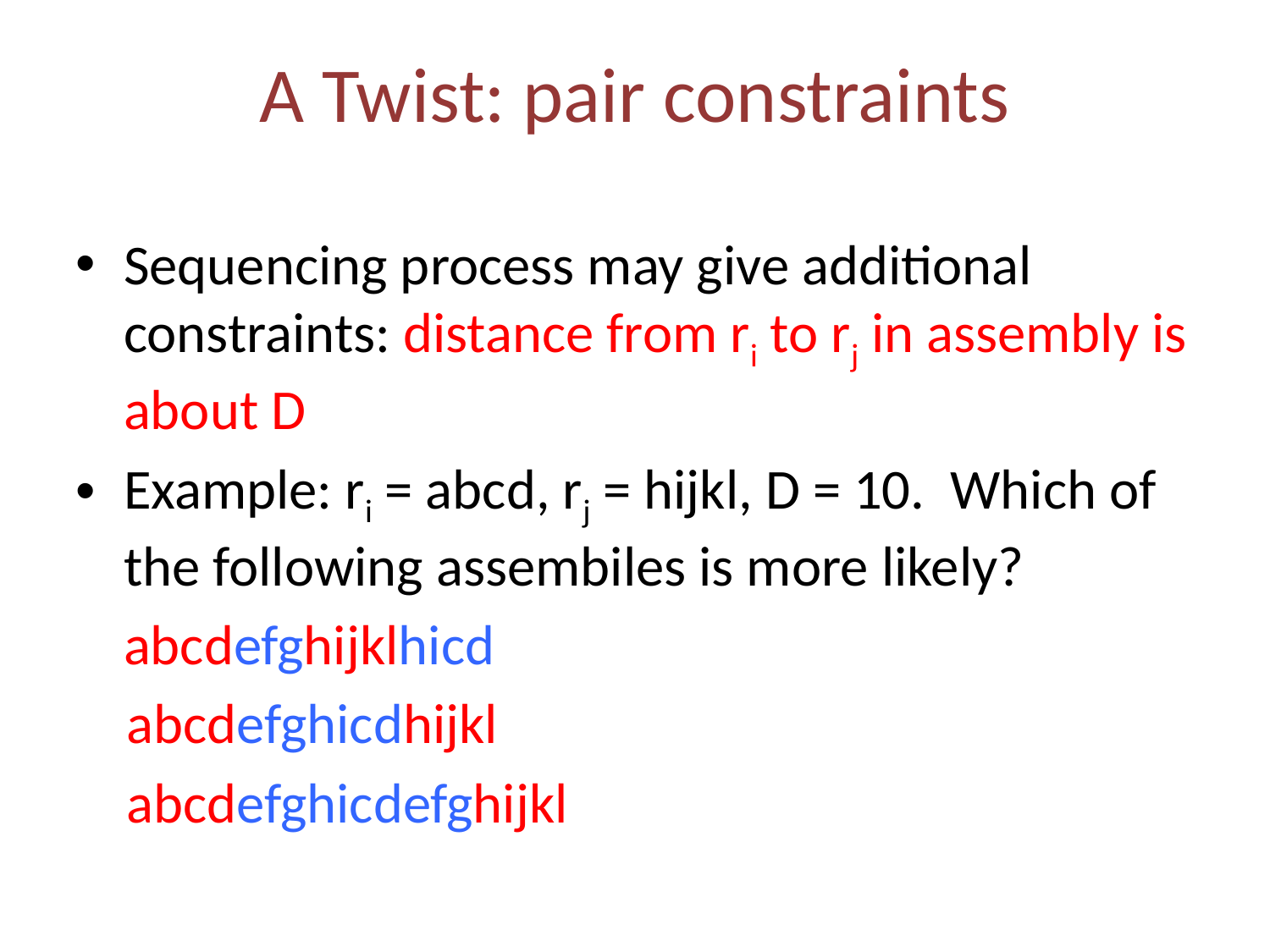

# A Twist: pair constraints
Sequencing process may give additional constraints: distance from ri to rj in assembly is about D
Example: ri = abcd, rj = hijkl, D = 10.  Which of the following assembiles is more likely?
	abcdefghijklhicd
    abcdefghicdhijkl
    abcdefghicdefghijkl